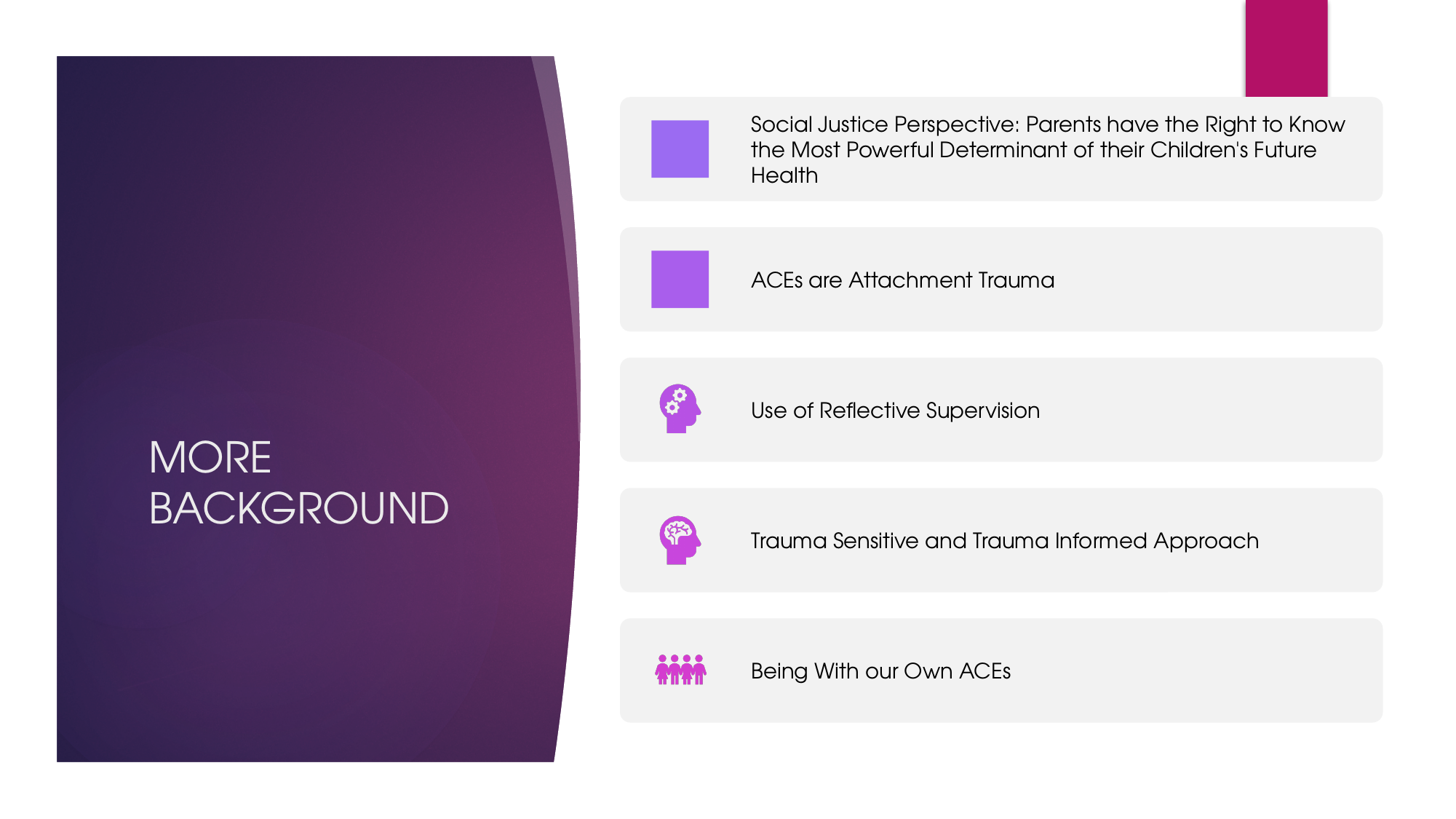

Social Justice Perspective: Parents have the Right to Know the Most Powerful Determinant of their Children's Future Health
ACEs are Attachment Trauma
Use of Reflective Supervision
Trauma Sensitive and Trauma Informed Approach
Being With our Own ACEs
# MORE BACKGROUND